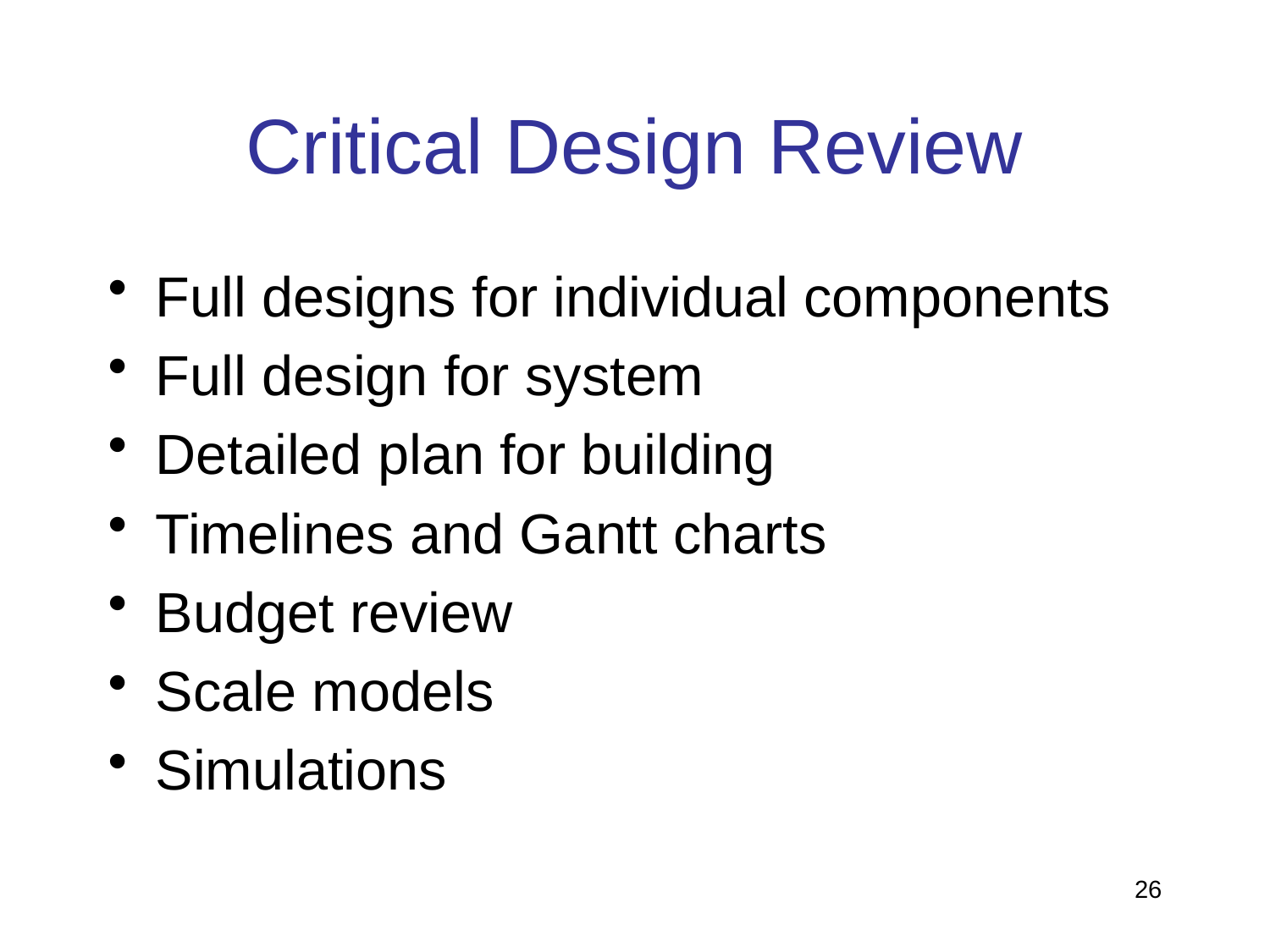

# Critical Design Review
Full designs for individual components
Full design for system
Detailed plan for building
Timelines and Gantt charts
Budget review
Scale models
Simulations
26